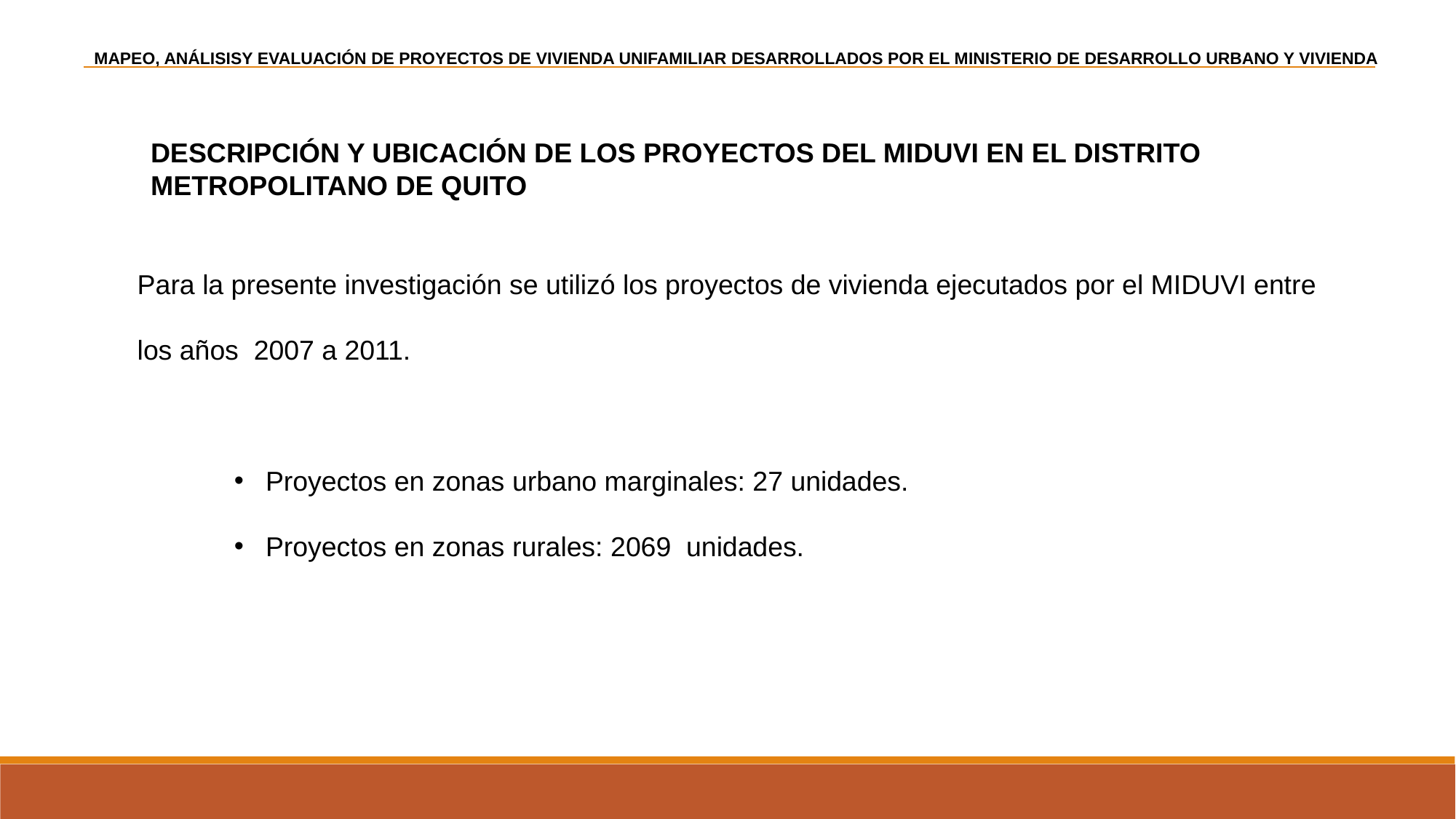

MAPEO, ANÁLISISY EVALUACIÓN DE PROYECTOS DE VIVIENDA UNIFAMILIAR DESARROLLADOS POR EL MINISTERIO DE DESARROLLO URBANO Y VIVIENDA
DESCRIPCIÓN Y UBICACIÓN DE LOS PROYECTOS DEL MIDUVI EN EL DISTRITO METROPOLITANO DE QUITO
Para la presente investigación se utilizó los proyectos de vivienda ejecutados por el MIDUVI entre los años  2007 a 2011.

Proyectos en zonas urbano marginales: 27 unidades.
Proyectos en zonas rurales: 2069  unidades.